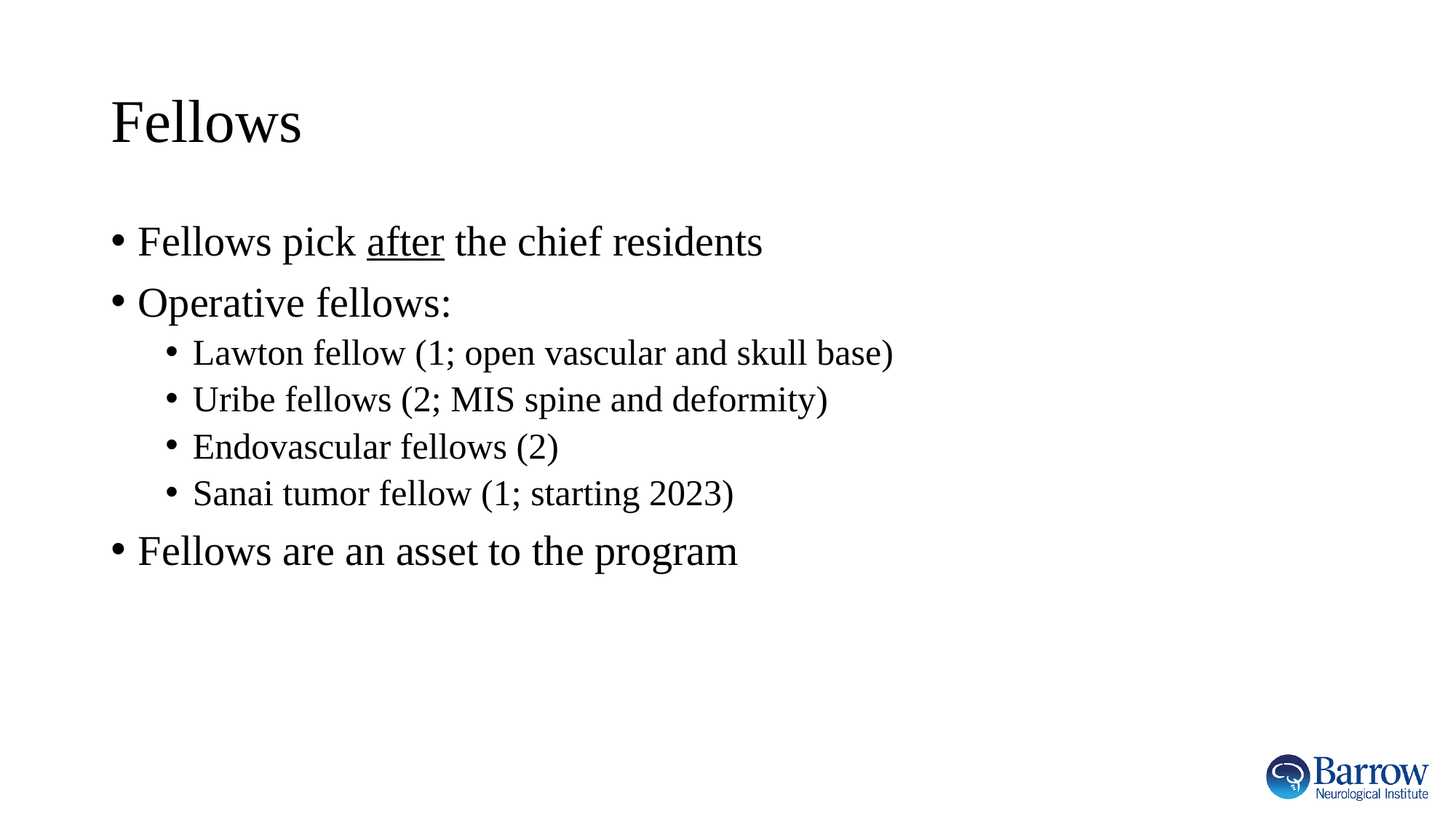

# Fellows
Fellows pick after the chief residents
Operative fellows:
Lawton fellow (1; open vascular and skull base)
Uribe fellows (2; MIS spine and deformity)
Endovascular fellows (2)
Sanai tumor fellow (1; starting 2023)
Fellows are an asset to the program